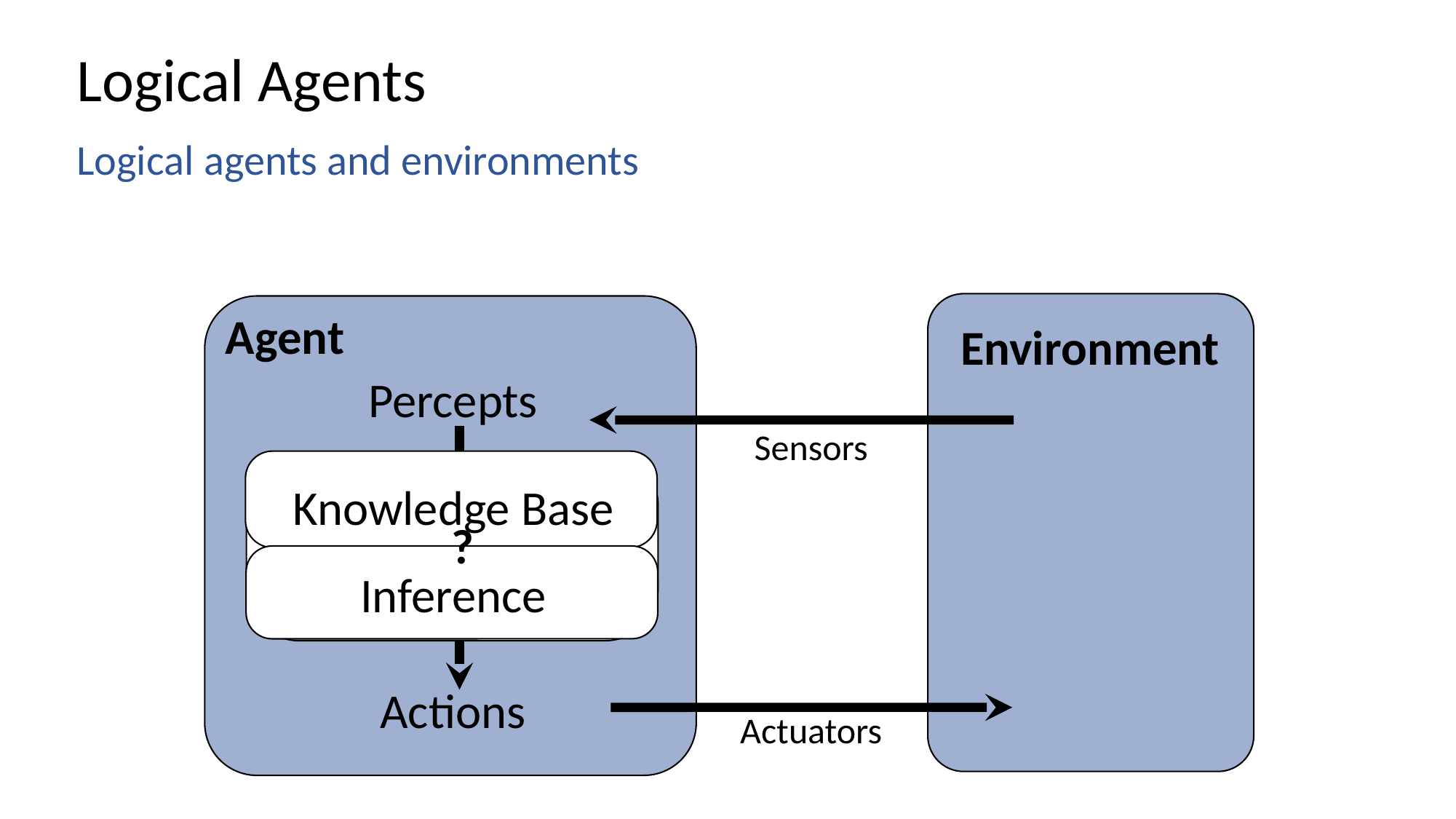

# Logical Agents
Logical agents and environments

Agent
Environment
Percepts
Actions

Sensors

Actuators
Knowledge Base
Inference

?